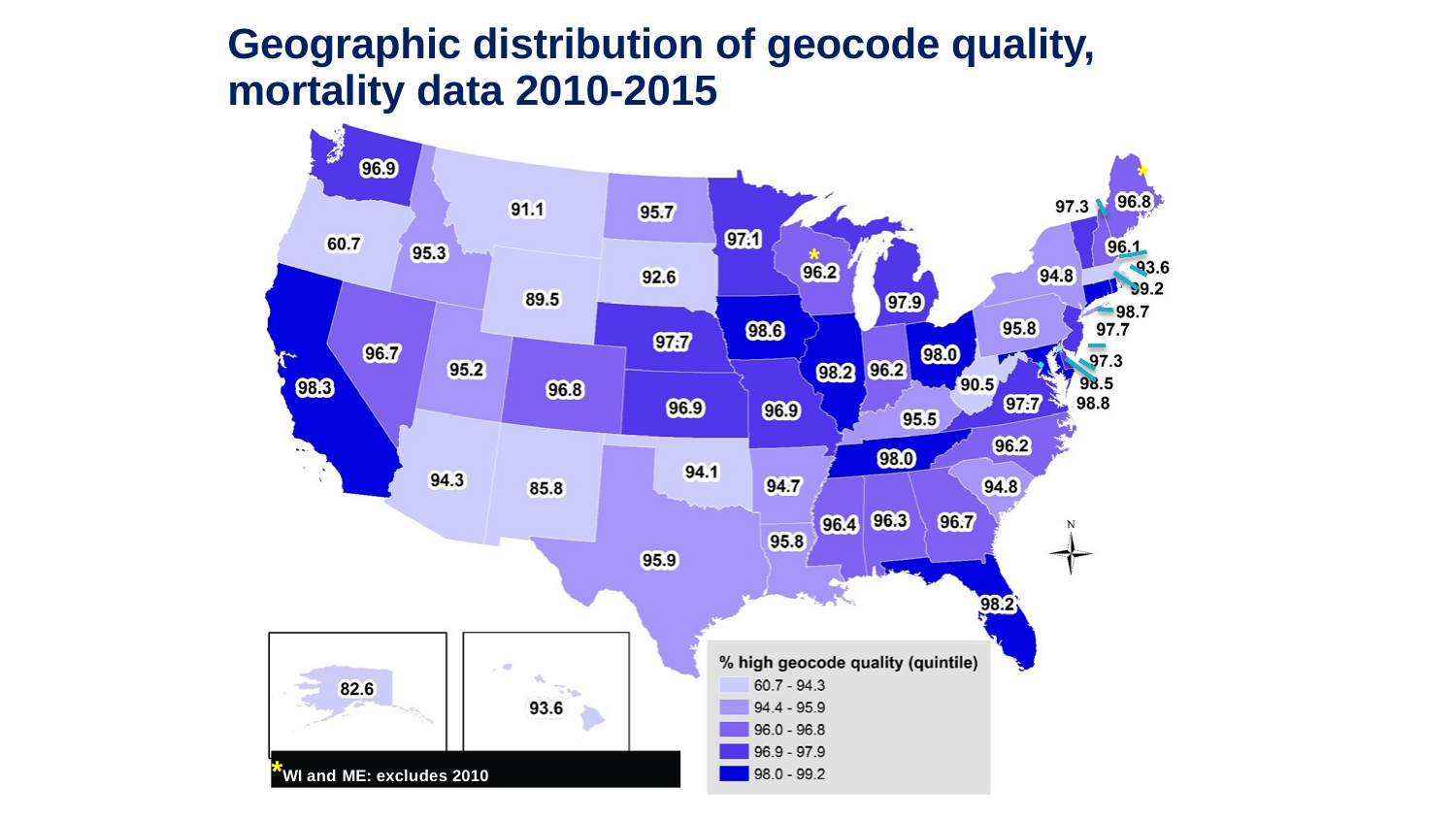

# Geographic distribution of geocode quality,  mortality data 2010-2015

*

*

*WI and ME: excludes 2010